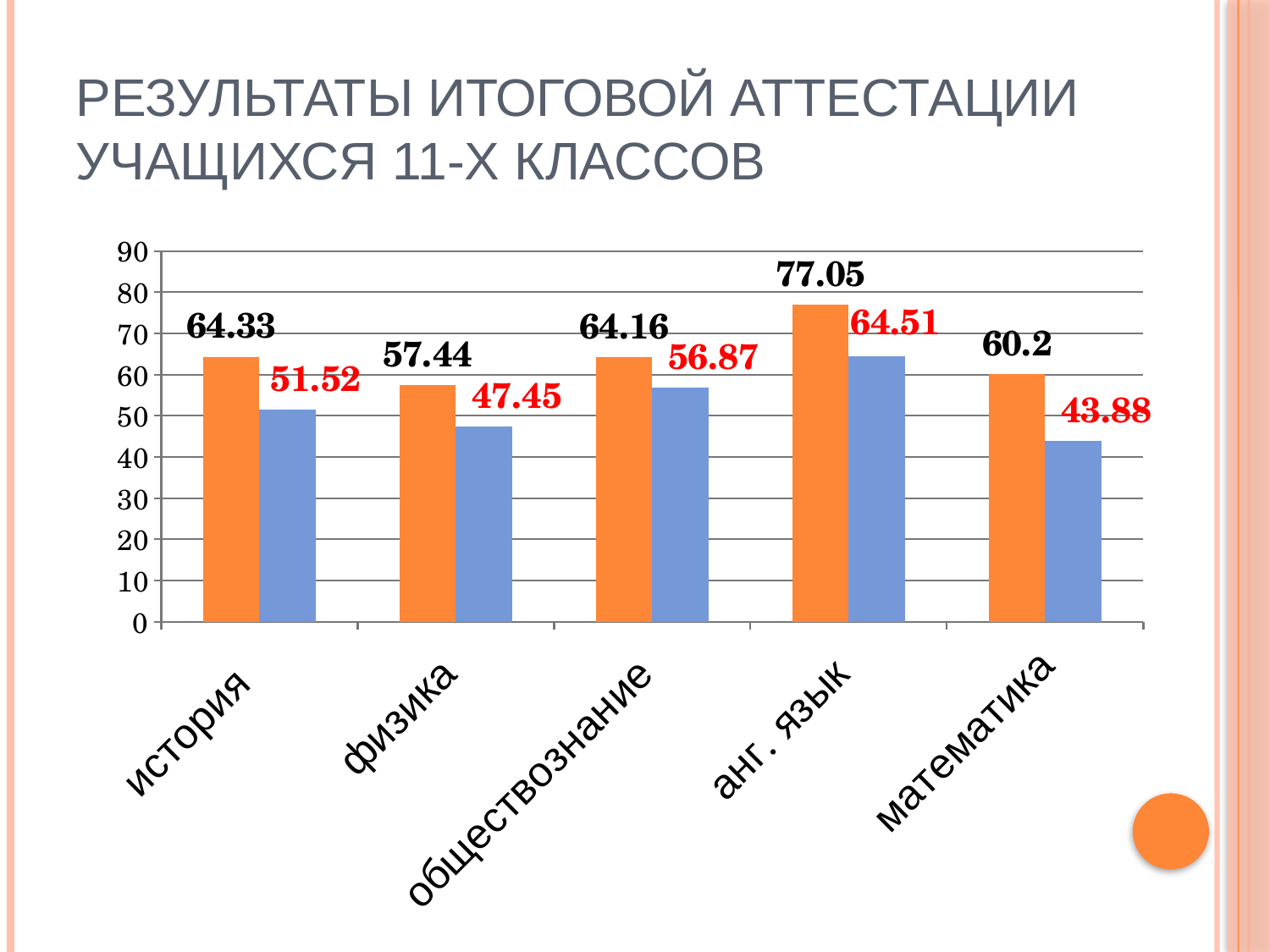

# Результаты итоговой аттестации учащихся 11-х классов

### Chart

| Category | школа | СПб |
|---|---|---|
| история   | 64.33 | 51.52 |
| физика  | 57.44 | 47.45 |
| обществознание  | 64.16 | 56.87 |
| анг. язык  | 77.05 | 64.51 |
| математика | 60.2 | 43.88 |